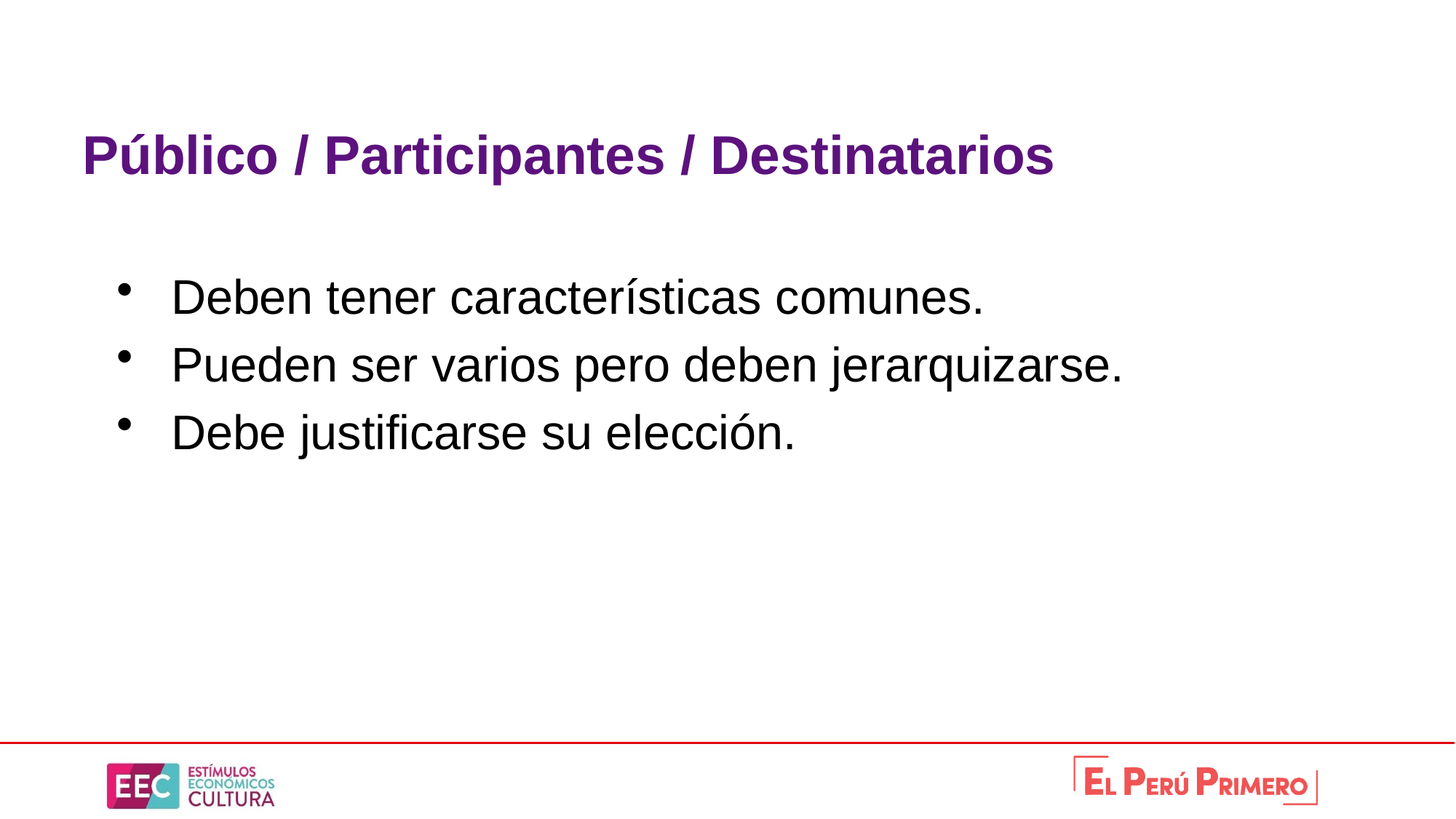

# Público / Participantes / Destinatarios
Deben tener características comunes.
Pueden ser varios pero deben jerarquizarse.
Debe justificarse su elección.